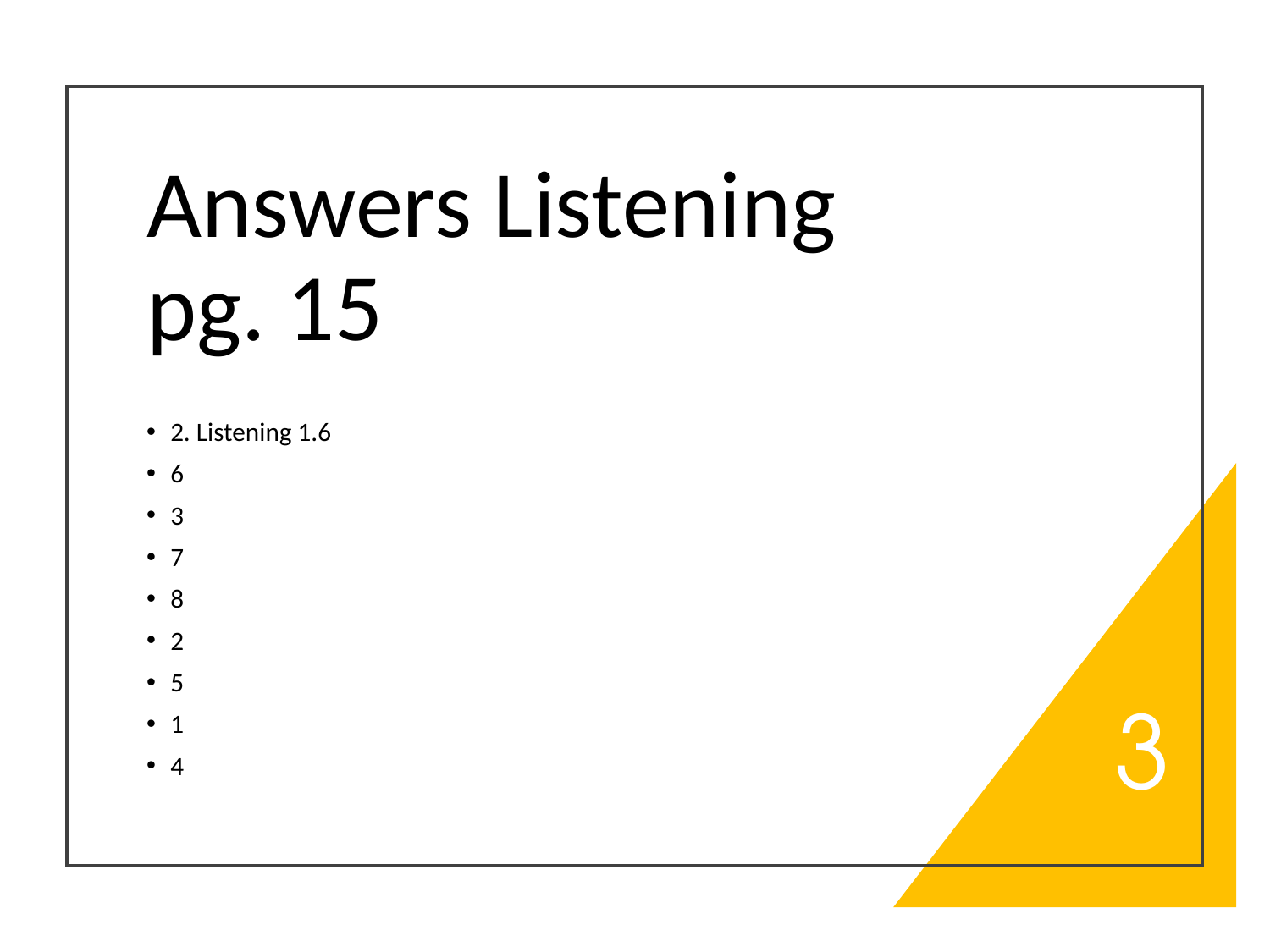

# Answers Listening pg. 15
2. Listening 1.6
6
3
7
8
2
5
1
4

3